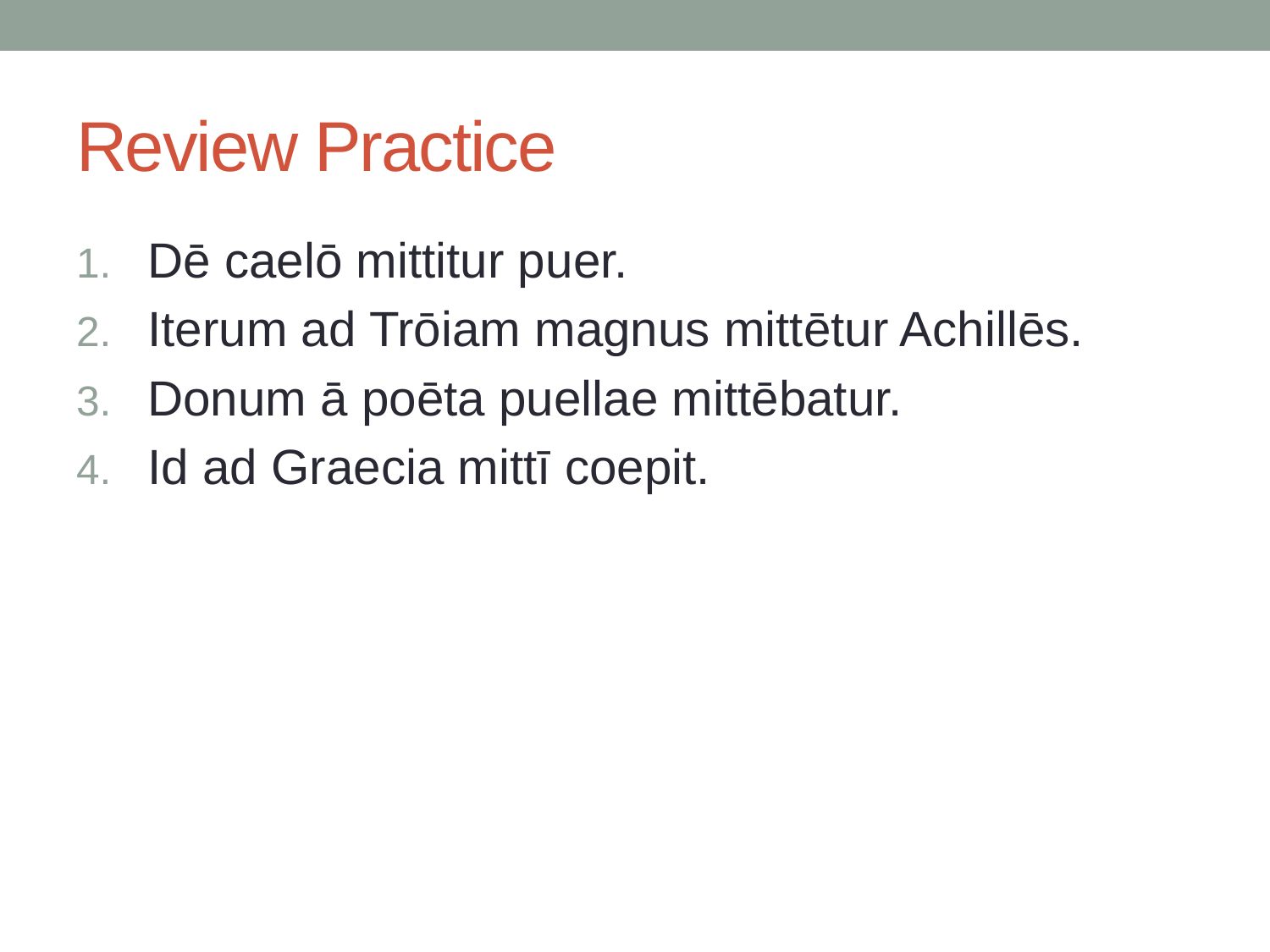

# Review Practice
Dē caelō mittitur puer.
Iterum ad Trōiam magnus mittētur Achillēs.
Donum ā poēta puellae mittēbatur.
Id ad Graecia mittī coepit.